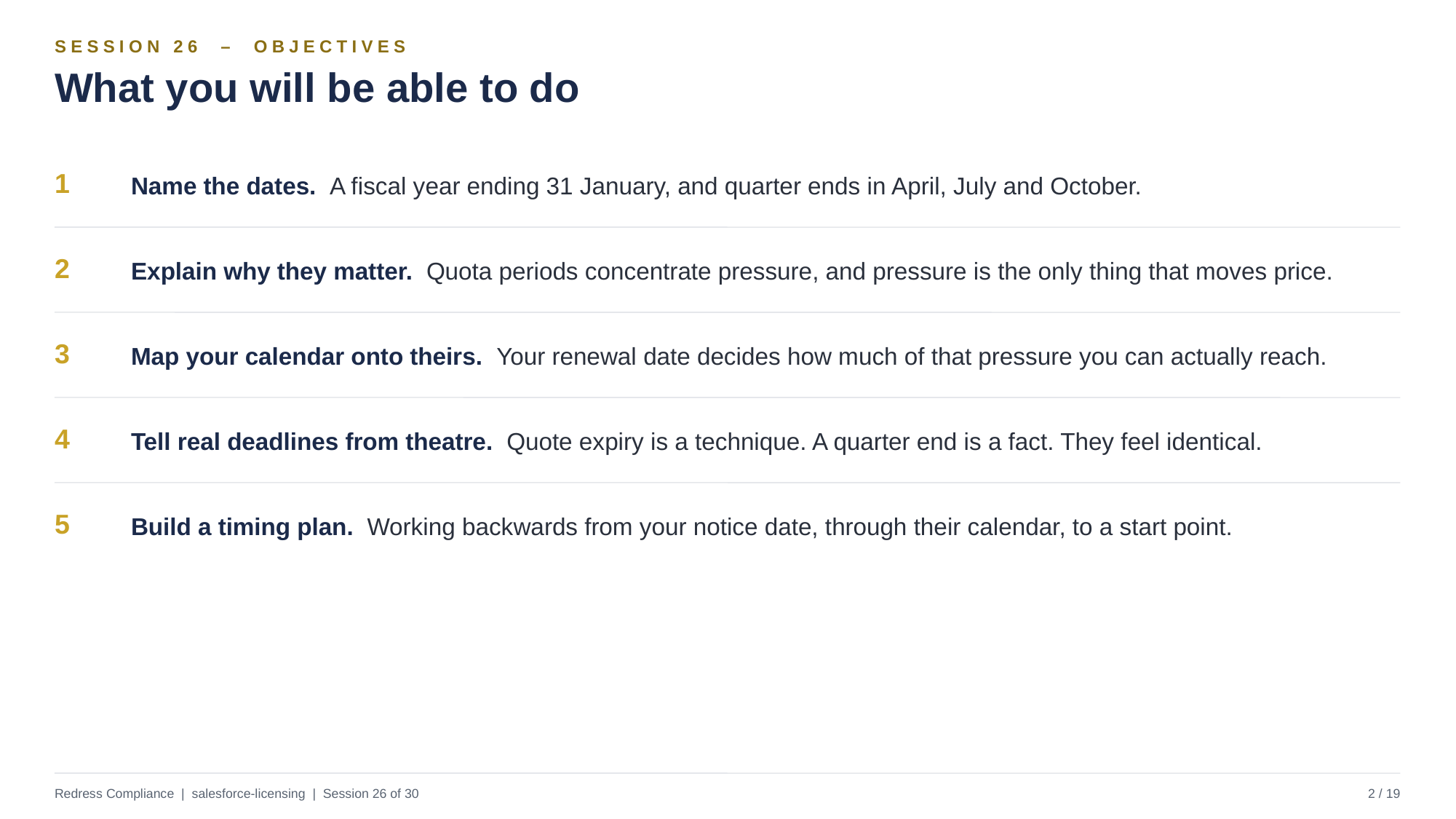

SESSION 26  –  OBJECTIVES
What you will be able to do
Name the dates.  A fiscal year ending 31 January, and quarter ends in April, July and October.
1

Explain why they matter.  Quota periods concentrate pressure, and pressure is the only thing that moves price.
2

Map your calendar onto theirs.  Your renewal date decides how much of that pressure you can actually reach.
3

Tell real deadlines from theatre.  Quote expiry is a technique. A quarter end is a fact. They feel identical.
4

Build a timing plan.  Working backwards from your notice date, through their calendar, to a start point.
5

Redress Compliance  |  salesforce-licensing  |  Session 26 of 30
2 / 19